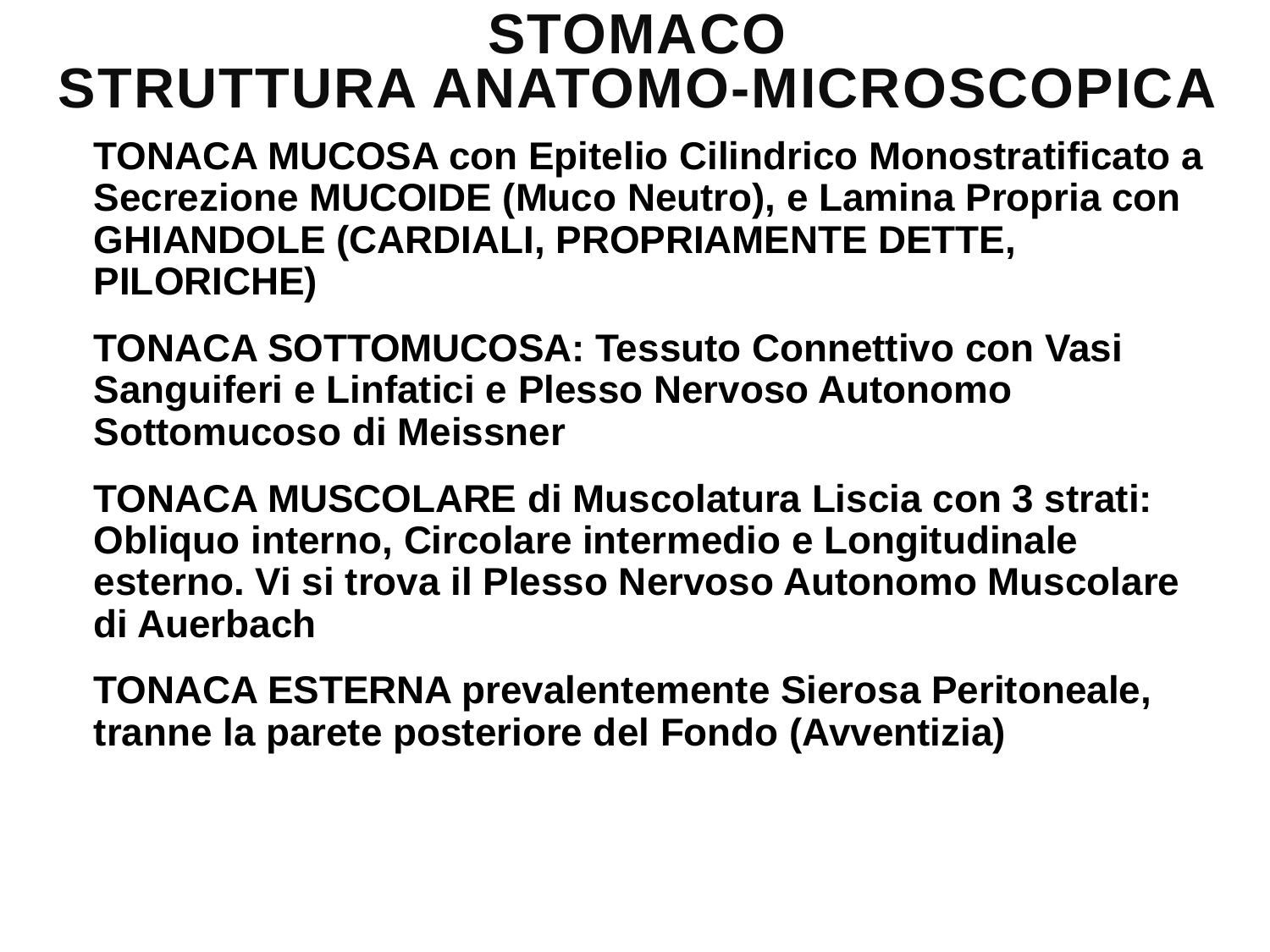

# STOMACO STRUTTURA ANATOMO-MICROSCOPICA
TONACA MUCOSA con Epitelio Cilindrico Monostratificato a Secrezione MUCOIDE (Muco Neutro), e Lamina Propria con GHIANDOLE (CARDIALI, PROPRIAMENTE DETTE, PILORICHE)
TONACA SOTTOMUCOSA: Tessuto Connettivo con Vasi Sanguiferi e Linfatici e Plesso Nervoso Autonomo Sottomucoso di Meissner
TONACA MUSCOLARE di Muscolatura Liscia con 3 strati: Obliquo interno, Circolare intermedio e Longitudinale esterno. Vi si trova il Plesso Nervoso Autonomo Muscolare di Auerbach
TONACA ESTERNA prevalentemente Sierosa Peritoneale, tranne la parete posteriore del Fondo (Avventizia)